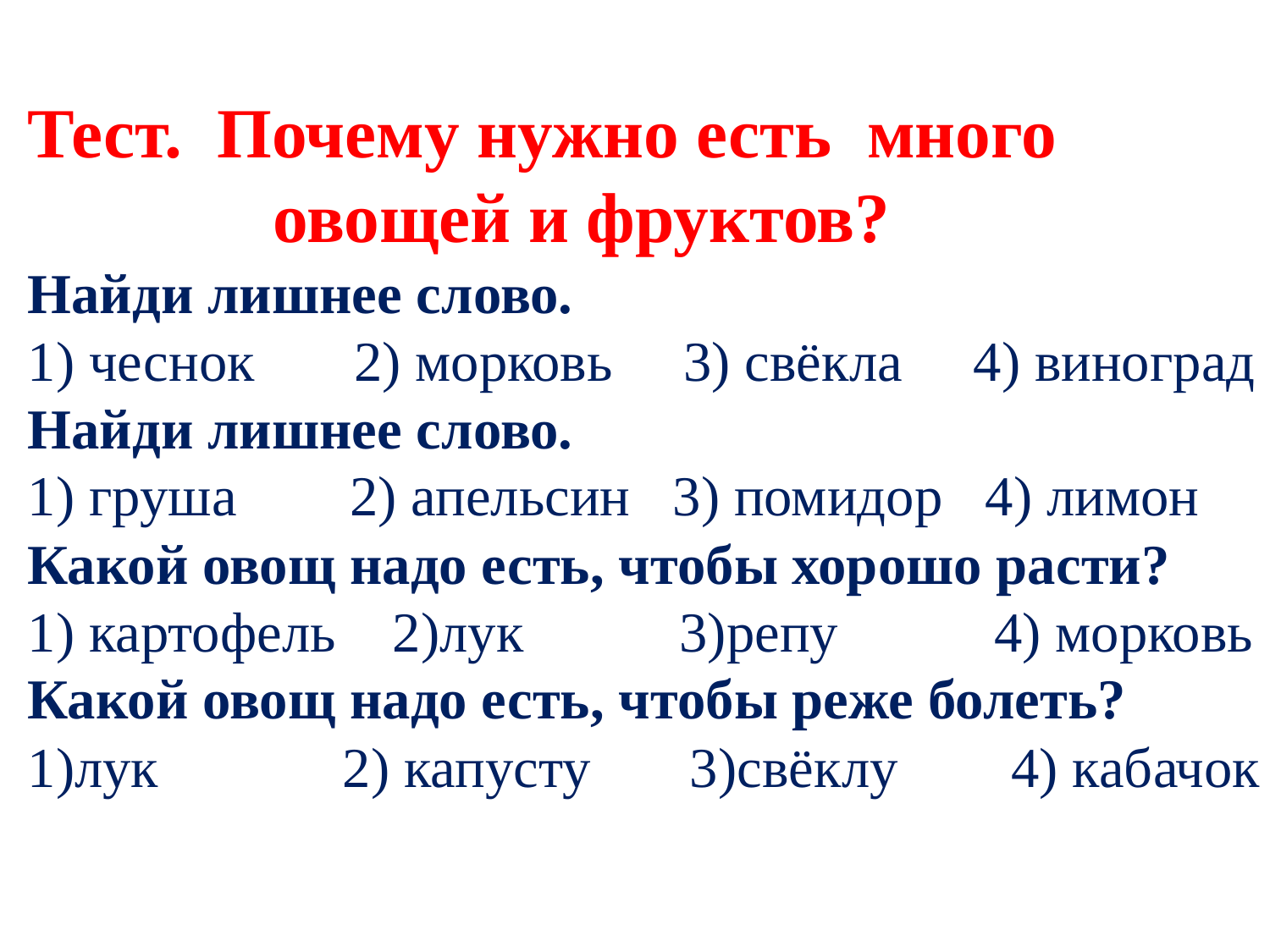

# Тест.  Почему нужно есть  много овощей и фруктов? Найди лишнее слово. 1) чеснок       2) морковь     3) свёкла     4) виноград Найди лишнее слово. 1) груша        2) апельсин   3) помидор   4) лимон Какой овощ надо есть, чтобы хорошо расти? 1) картофель    2)лук           3)репу           4) морковь Какой овощ надо есть, чтобы реже болеть? 1)лук             2) капусту       3)свёклу        4) кабачок